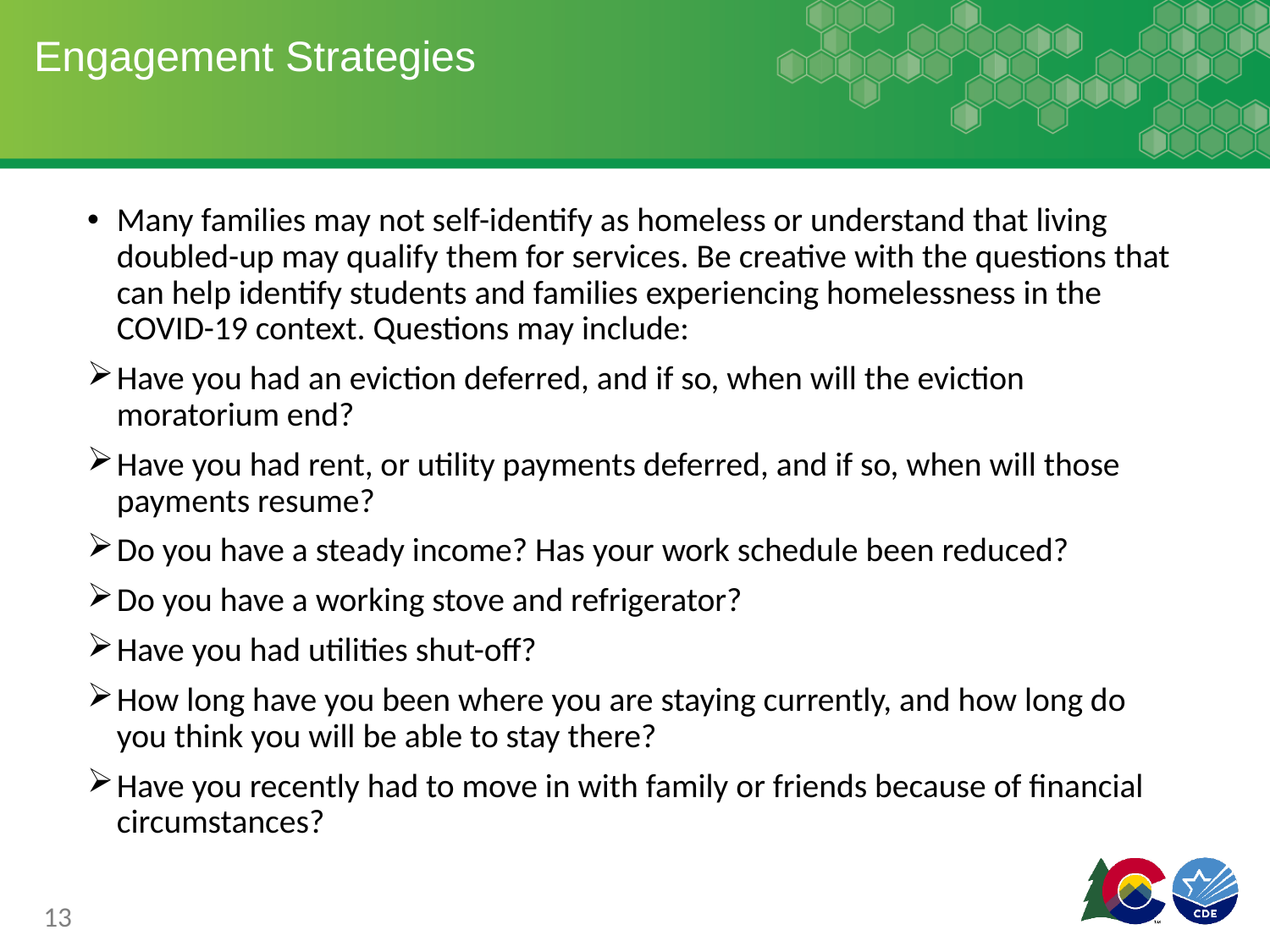

# Engagement Strategies
Many families may not self-identify as homeless or understand that living doubled-up may qualify them for services. Be creative with the questions that can help identify students and families experiencing homelessness in the COVID-19 context. Questions may include:
Have you had an eviction deferred, and if so, when will the eviction moratorium end?
Have you had rent, or utility payments deferred, and if so, when will those payments resume?
Do you have a steady income? Has your work schedule been reduced?
Do you have a working stove and refrigerator?
Have you had utilities shut-off?
How long have you been where you are staying currently, and how long do you think you will be able to stay there?
Have you recently had to move in with family or friends because of financial circumstances?
13